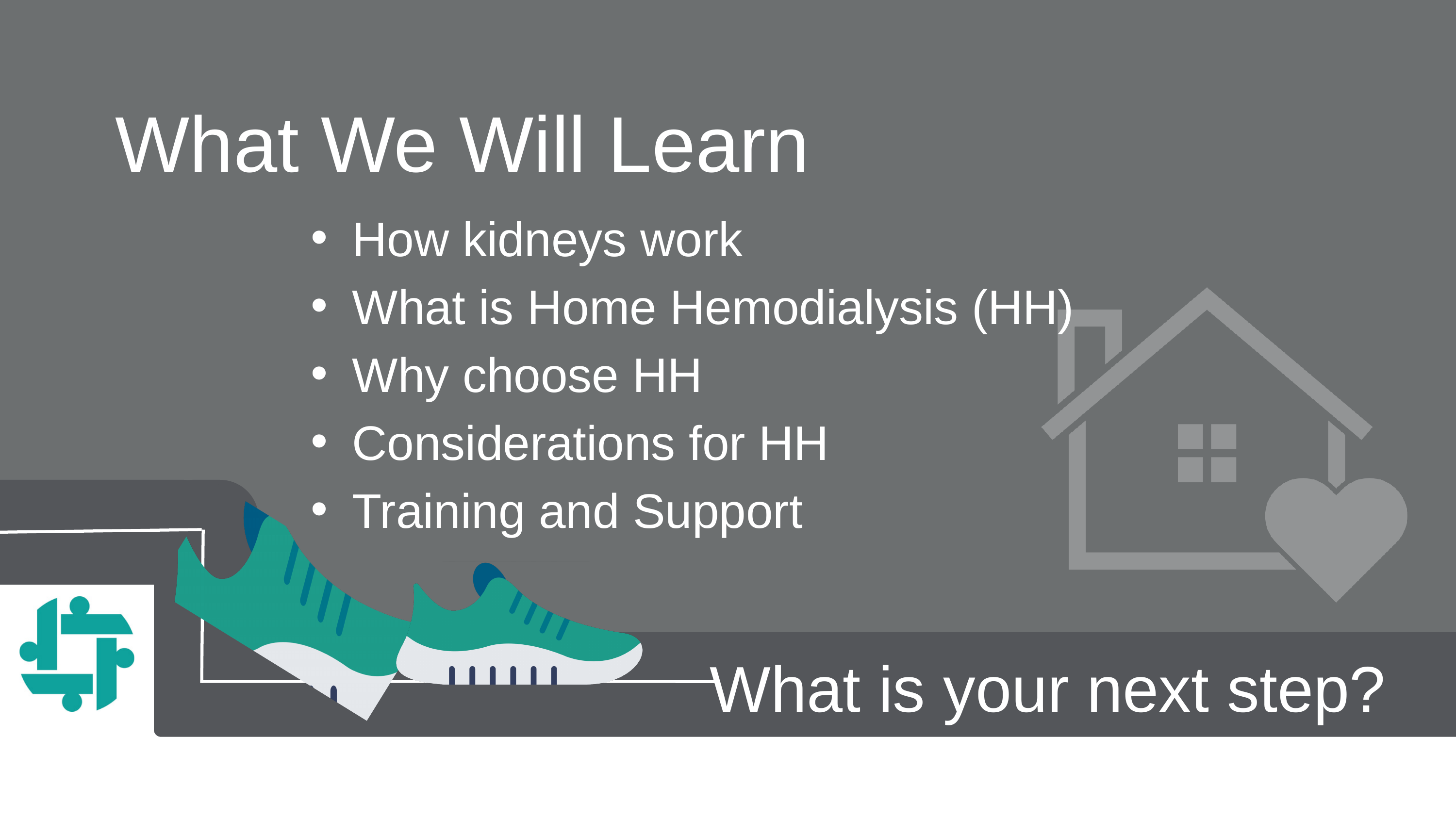

What We Will Learn
How kidneys work
What is Home Hemodialysis (HH)
Why choose HH
Considerations for HH
Training and Support

What is your next step?